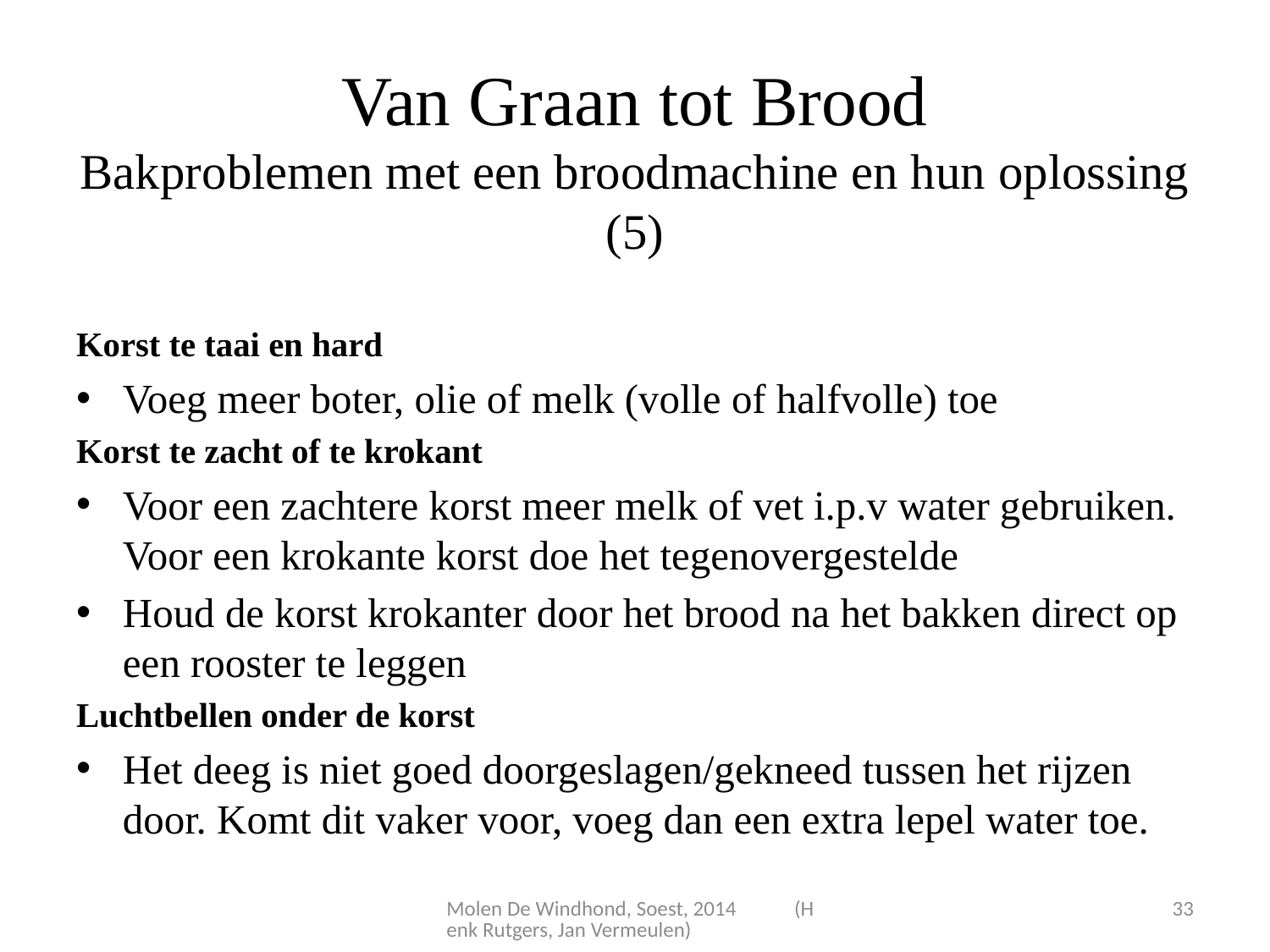

# Van Graan tot Brood Bakproblemen met een broodmachine en hun oplossing (5)
Korst te taai en hard
Voeg meer boter, olie of melk (volle of halfvolle) toe
Korst te zacht of te krokant
Voor een zachtere korst meer melk of vet i.p.v water gebruiken. Voor een krokante korst doe het tegenovergestelde
Houd de korst krokanter door het brood na het bakken direct op een rooster te leggen
Luchtbellen onder de korst
Het deeg is niet goed doorgeslagen/gekneed tussen het rijzen door. Komt dit vaker voor, voeg dan een extra lepel water toe.
Molen De Windhond, Soest, 2014            (Henk Rutgers, Jan Vermeulen)
33